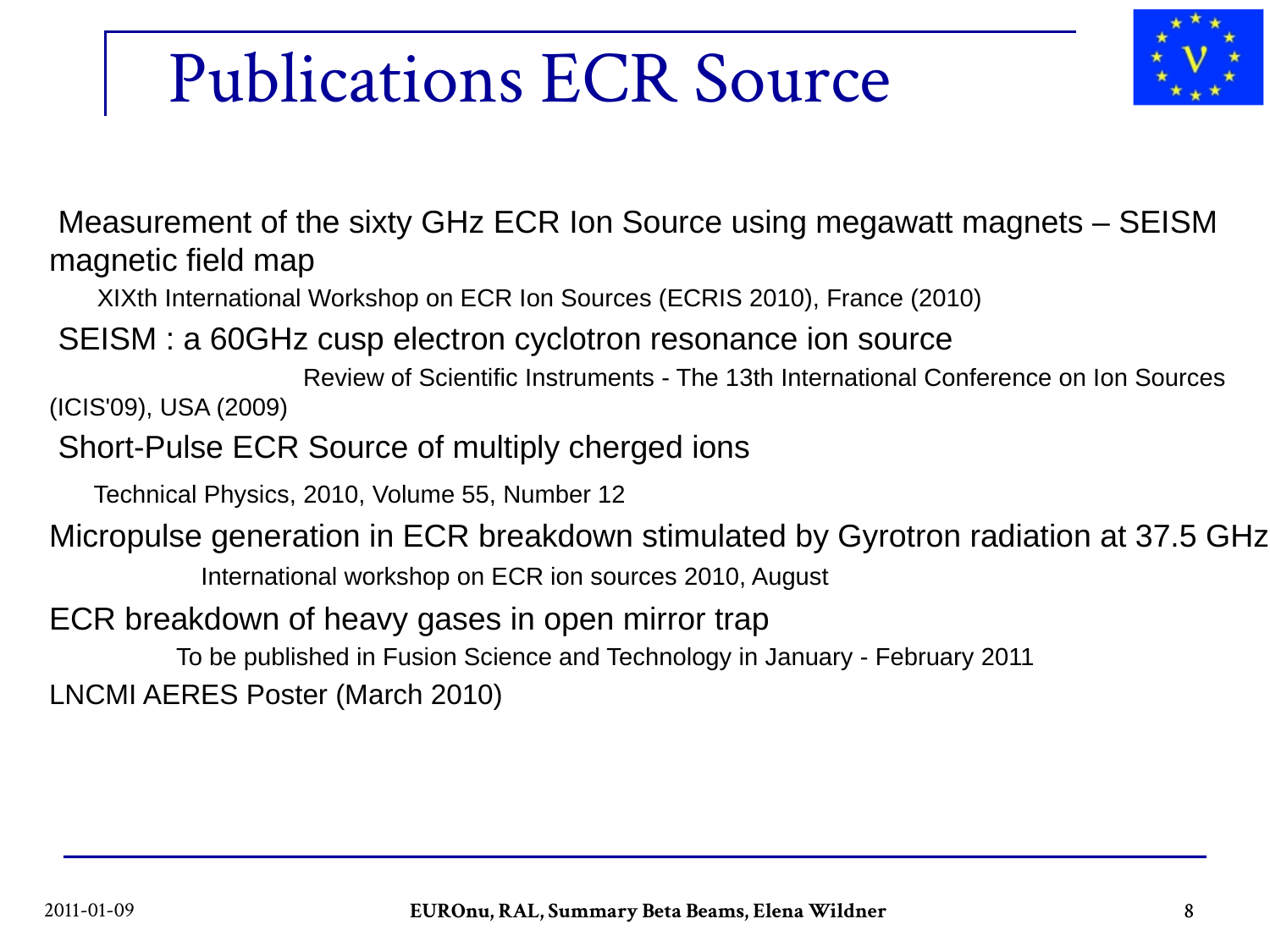

# Publications ECR Source

 Measurement of the sixty GHz ECR Ion Source using megawatt magnets – SEISM magnetic field map
XIXth International Workshop on ECR Ion Sources (ECRIS 2010), France (2010)
 SEISM : a 60GHz cusp electron cyclotron resonance ion source
		Review of Scientific Instruments - The 13th International Conference on Ion Sources (ICIS'09), USA (2009)
 Short-Pulse ECR Source of multiply cherged ions
     Technical Physics, 2010, Volume 55, Number 12
Micropulse generation in ECR breakdown stimulated by Gyrotron radiation at 37.5 GHz,     	   International workshop on ECR ion sources 2010, August
ECR breakdown of heavy gases in open mirror trap
	To be published in Fusion Science and Technology in January - February 2011
LNCMI AERES Poster (March 2010)

2011-01-09
8
8
EUROnu, RAL, Summary Beta Beams, Elena Wildner